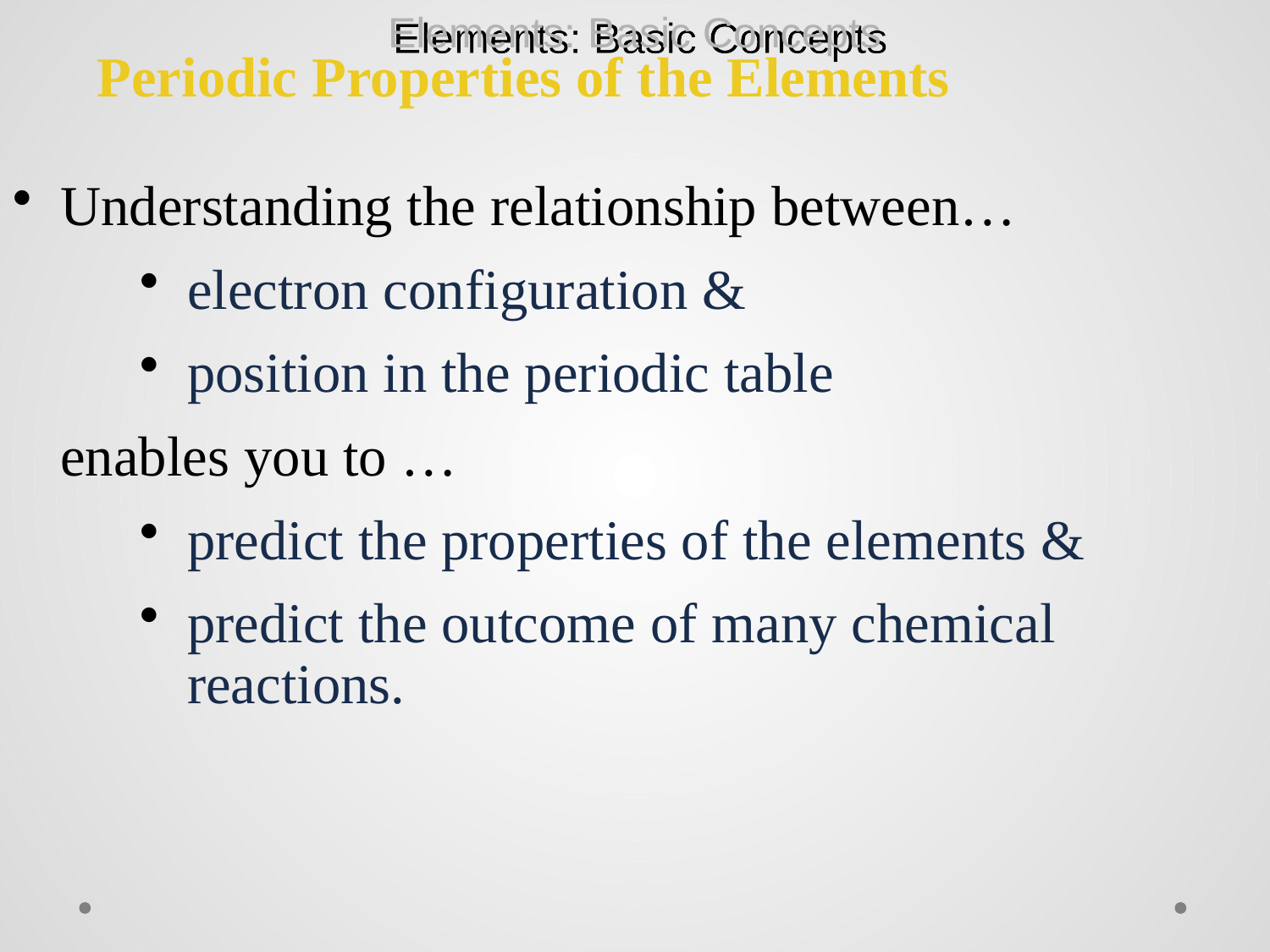

Elements: Basic Concepts
Periodic Properties of the Elements
Understanding the relationship between…
electron configuration &
position in the periodic table
	enables you to …
predict the properties of the elements &
predict the outcome of many chemical reactions.